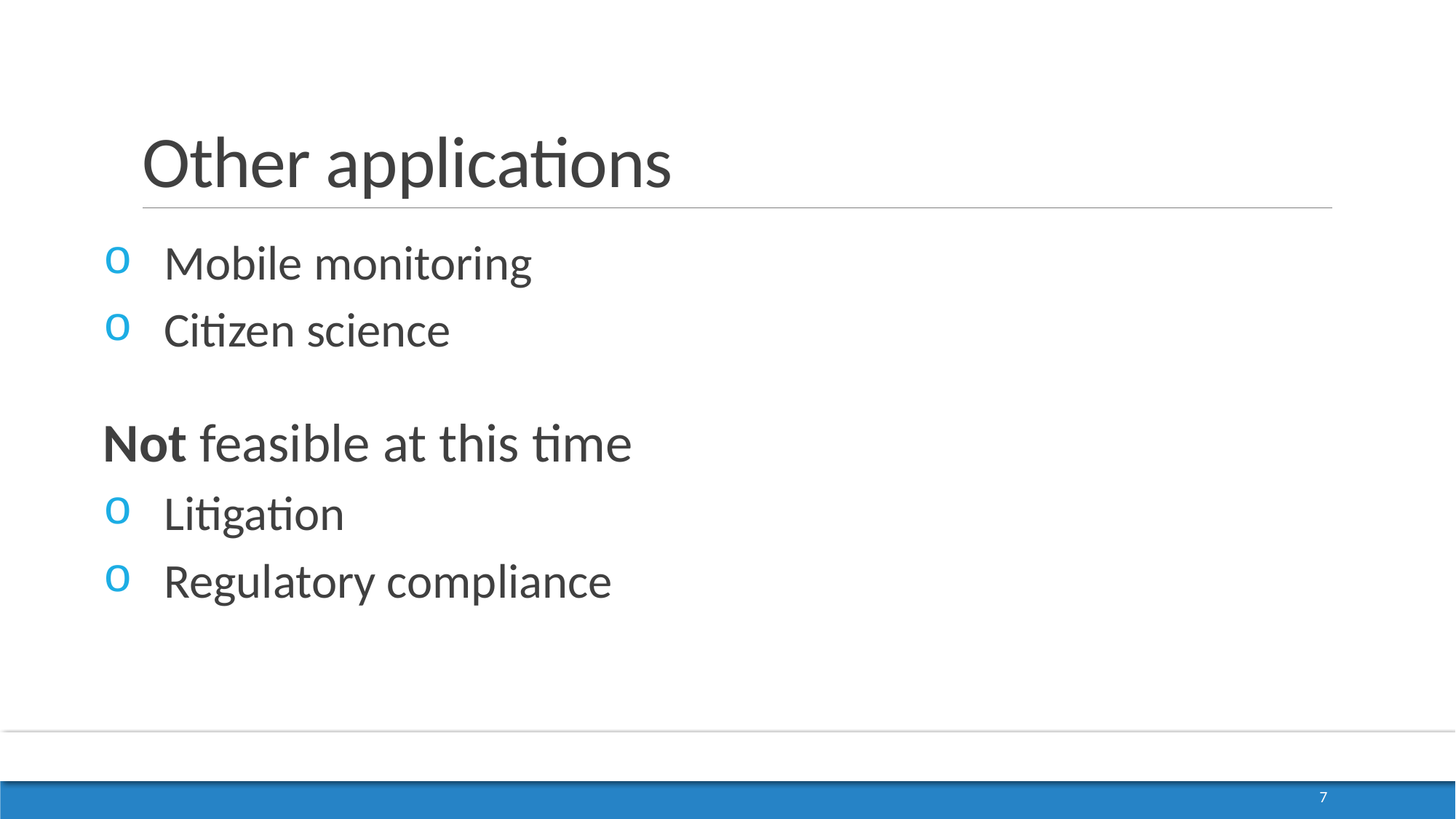

# Other applications
Mobile monitoring
Citizen science

Not feasible at this time
Litigation
Regulatory compliance

7